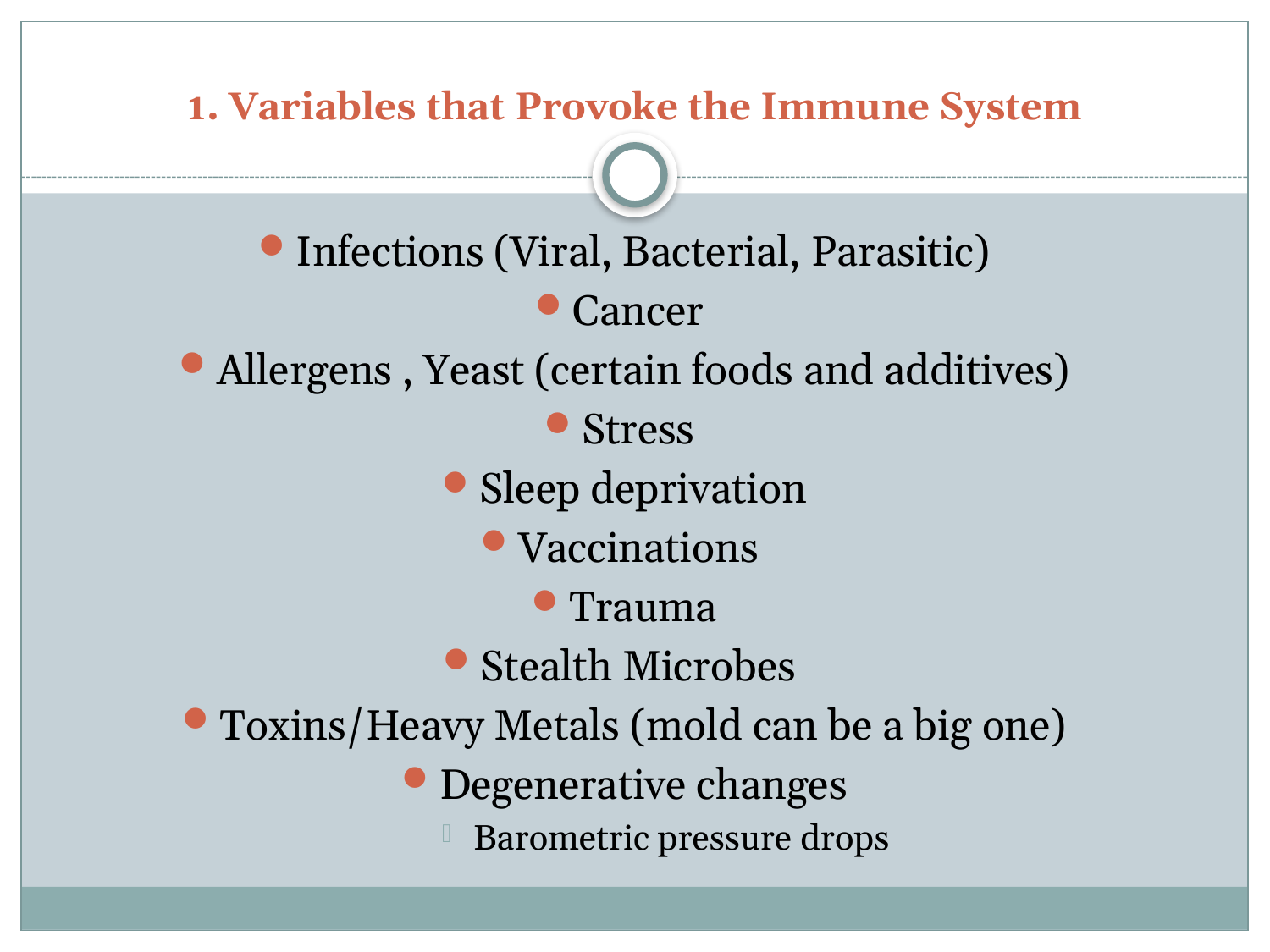

# 1. Variables that Provoke the Immune System

Infections (Viral, Bacterial, Parasitic)
Cancer
Allergens , Yeast (certain foods and additives)
Stress
Sleep deprivation
Vaccinations
Trauma
Stealth Microbes
Toxins/Heavy Metals (mold can be a big one)
Degenerative changes
Barometric pressure drops